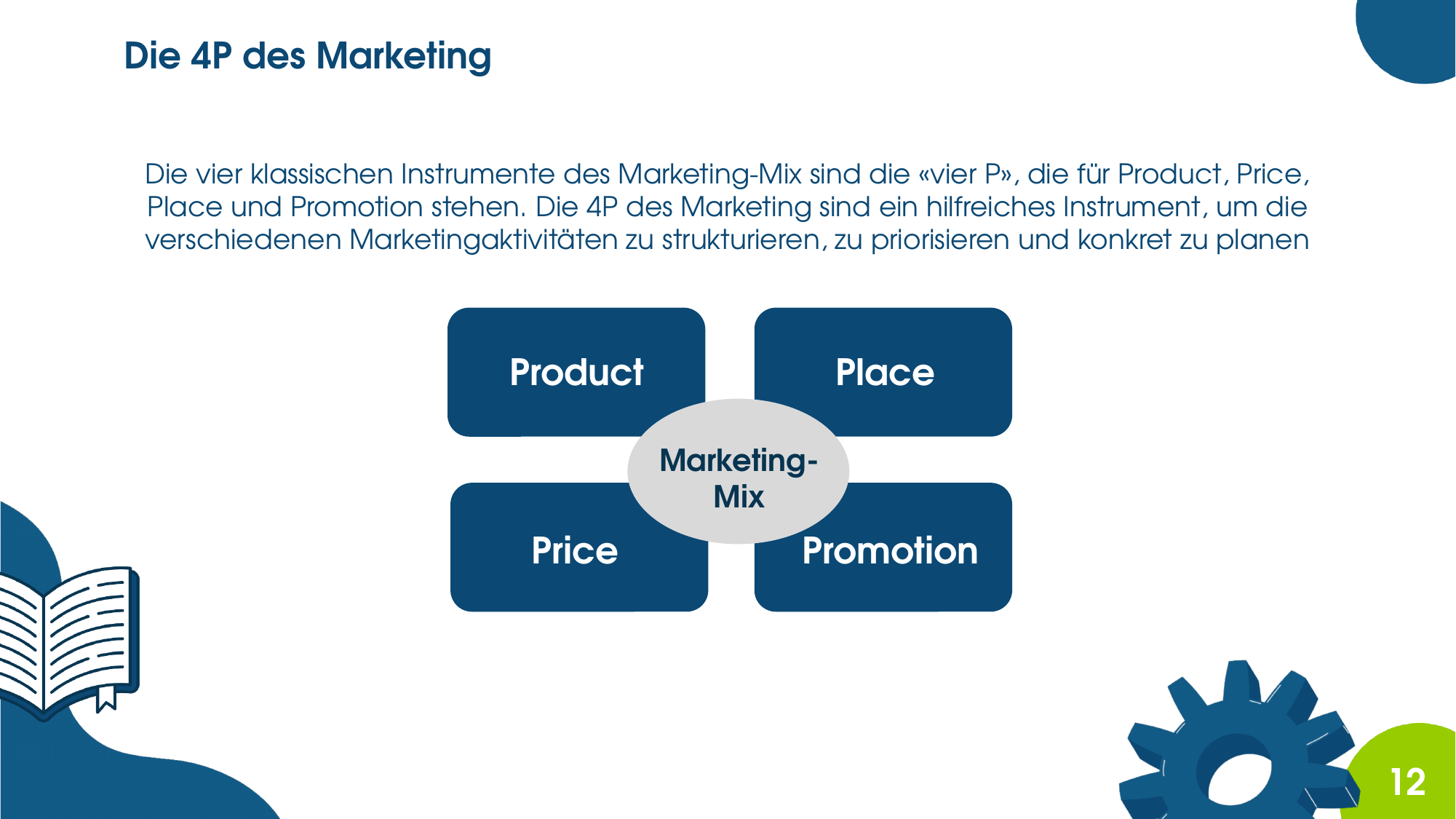

Die 4P des Marketing
Die vier klassischen Instrumente des Marketing-Mix sind die «vier P», die für Product, Price, Place und Promotion stehen. Die 4P des Marketing sind ein hilfreiches Instrument, um die verschiedenen Marketingaktivitäten zu strukturieren, zu priorisieren und konkret zu planen

Product
Place

Marketing-
Mix

Price
Promotion
12